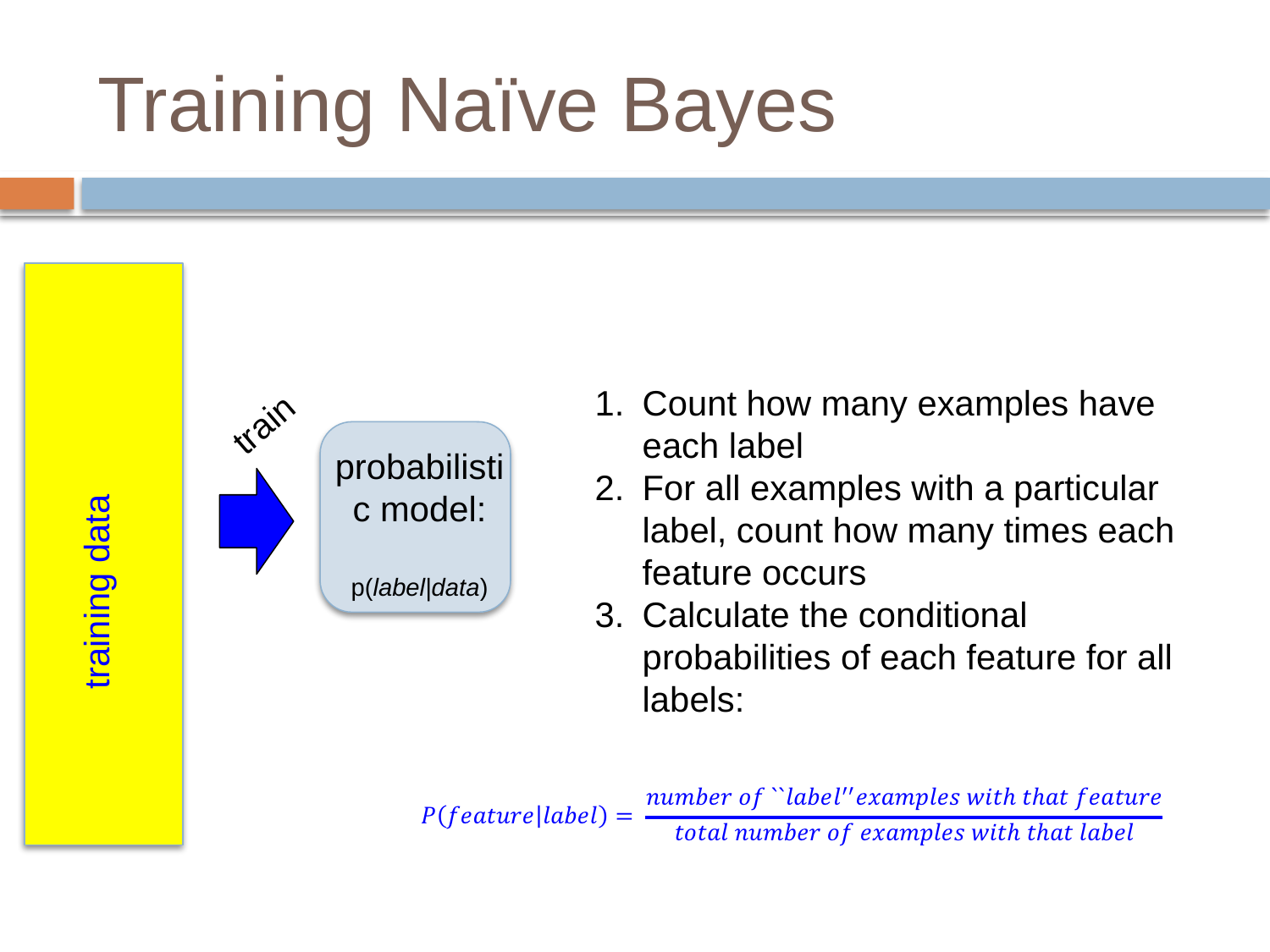

Training Naïve Bayes

Count how many examples have each label
For all examples with a particular label, count how many times each feature occurs
Calculate the conditional probabilities of each feature for all labels:
train

probabilistic model:

p(label|data)

training data